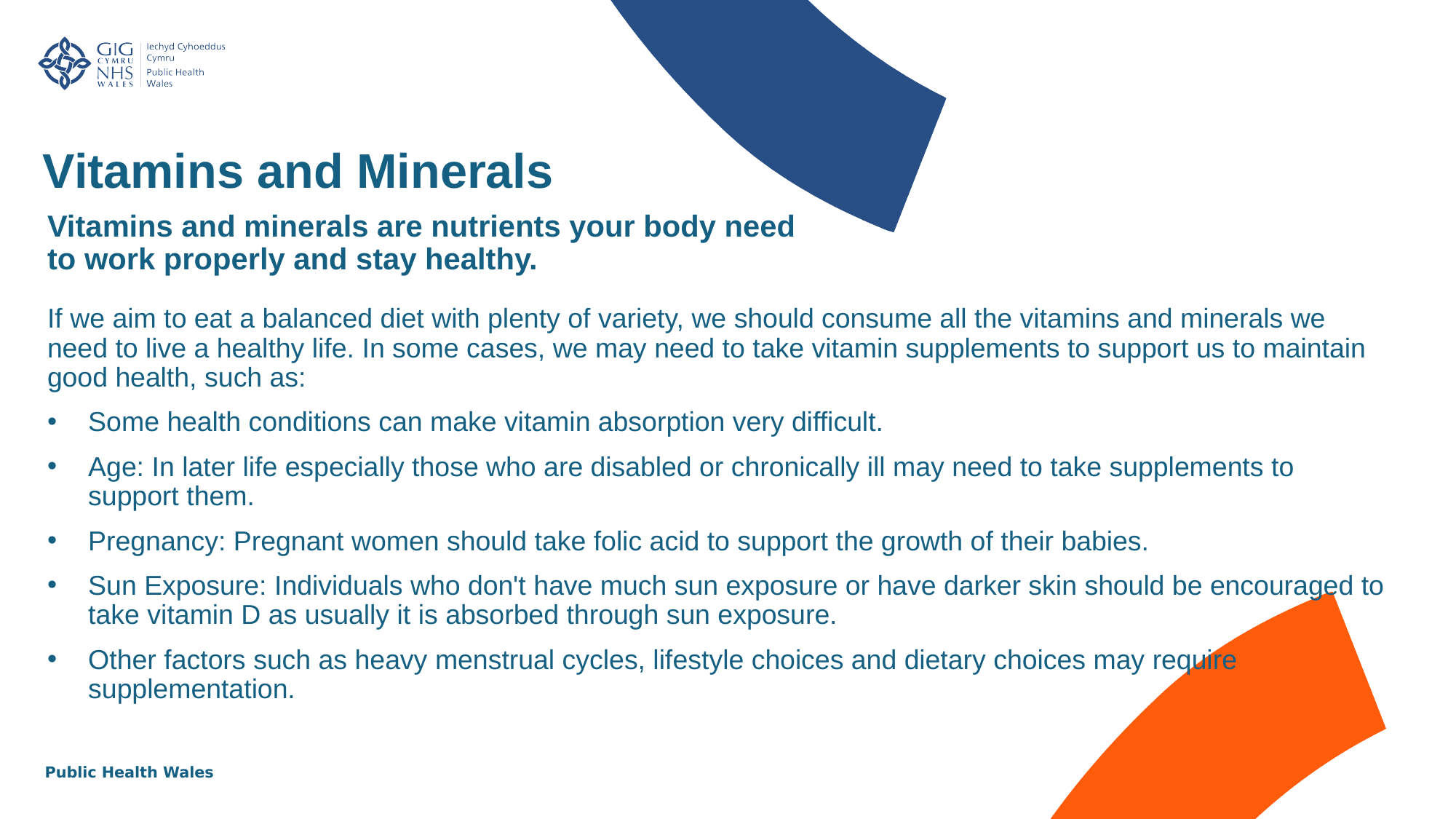

Vitamins and Minerals
Vitamins and minerals are nutrients your body need to work properly and stay healthy.
If we aim to eat a balanced diet with plenty of variety, we should consume all the vitamins and minerals we need to live a healthy life. In some cases, we may need to take vitamin supplements to support us to maintain good health, such as:
Some health conditions can make vitamin absorption very difficult.
Age: In later life especially those who are disabled or chronically ill may need to take supplements to support them.
Pregnancy: Pregnant women should take folic acid to support the growth of their babies.
Sun Exposure: Individuals who don't have much sun exposure or have darker skin should be encouraged to take vitamin D as usually it is absorbed through sun exposure.
Other factors such as heavy menstrual cycles, lifestyle choices and dietary choices may require supplementation.